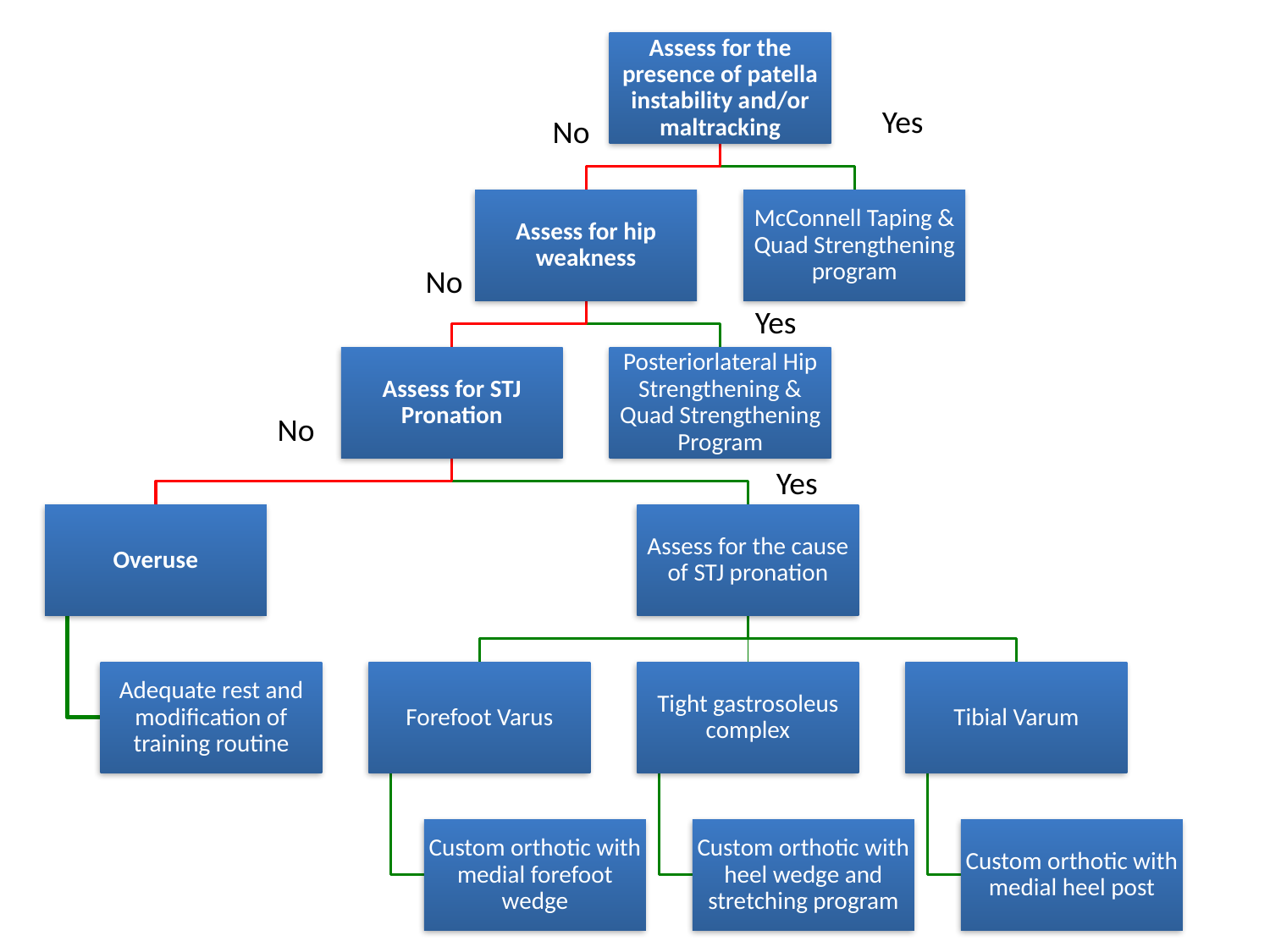

Assess for the presence of patella instability and/or maltracking
Assess for hip weakness
Assess for STJ Pronation
Overuse
Adequate rest and modification of training routine
Assess for the cause of STJ pronation
Forefoot Varus
Custom orthotic with medial forefoot wedge
Tight gastrosoleus complex
Custom orthotic with heel wedge and stretching program
Tibial Varum
Custom orthotic with medial heel post
Posteriorlateral Hip Strengthening & Quad Strengthening Program
McConnell Taping & Quad Strengthening program
Yes
No
No
Yes
No
Yes